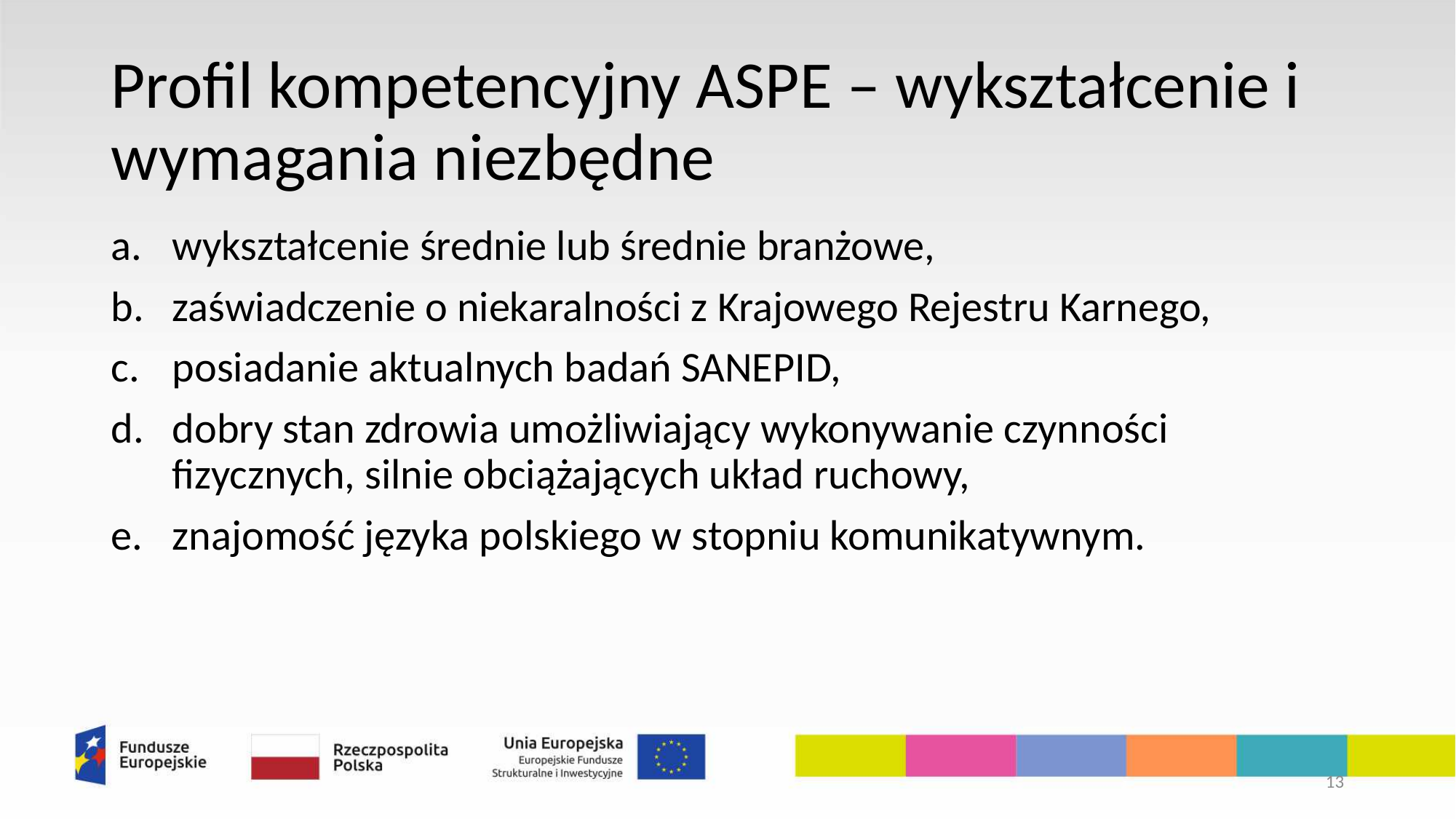

# Profil kompetencyjny ASPE – wykształcenie i wymagania niezbędne
wykształcenie średnie lub średnie branżowe,
zaświadczenie o niekaralności z Krajowego Rejestru Karnego,
posiadanie aktualnych badań SANEPID,
dobry stan zdrowia umożliwiający wykonywanie czynności fizycznych, silnie obciążających układ ruchowy,
znajomość języka polskiego w stopniu komunikatywnym.
13